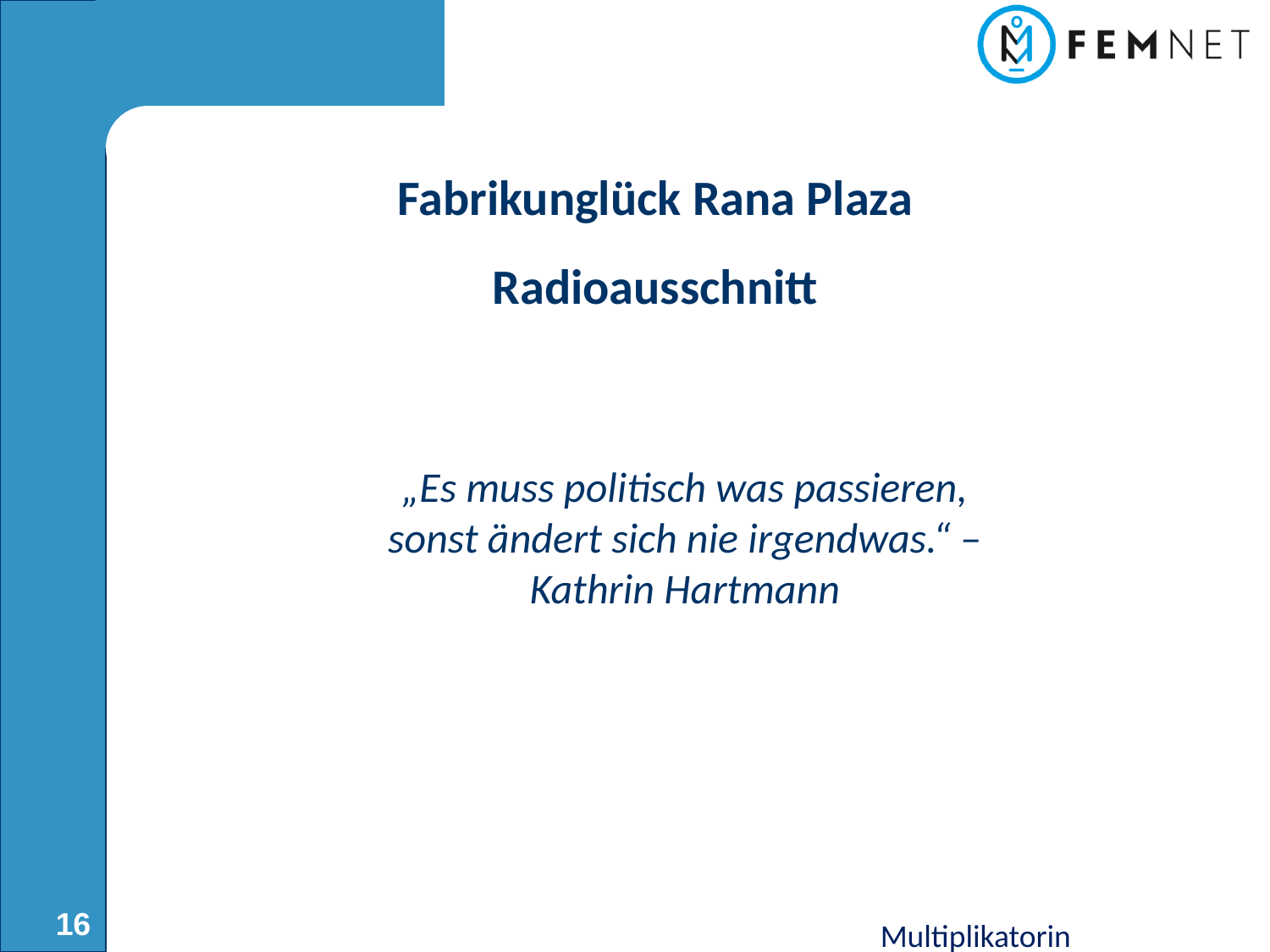

# Fabrikunglück Rana Plaza Radioausschnitt

„Es muss politisch was passieren, sonst ändert sich nie irgendwas.“ – Kathrin Hartmann
16
Multiplikatorin